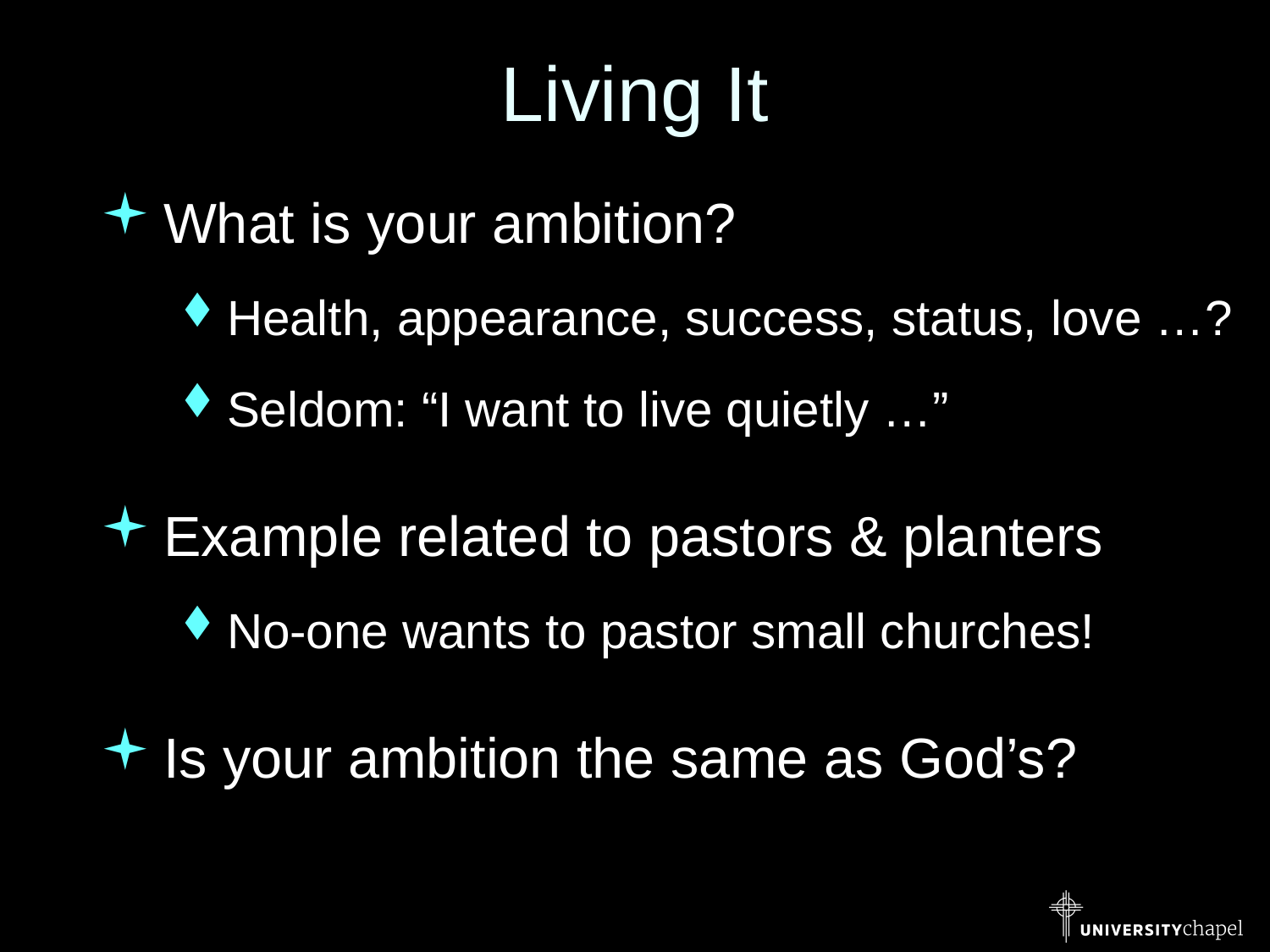

# Living It
What is your ambition?
Health, appearance, success, status, love …?
Seldom: “I want to live quietly …”
Example related to pastors & planters
No-one wants to pastor small churches!
Is your ambition the same as God’s?